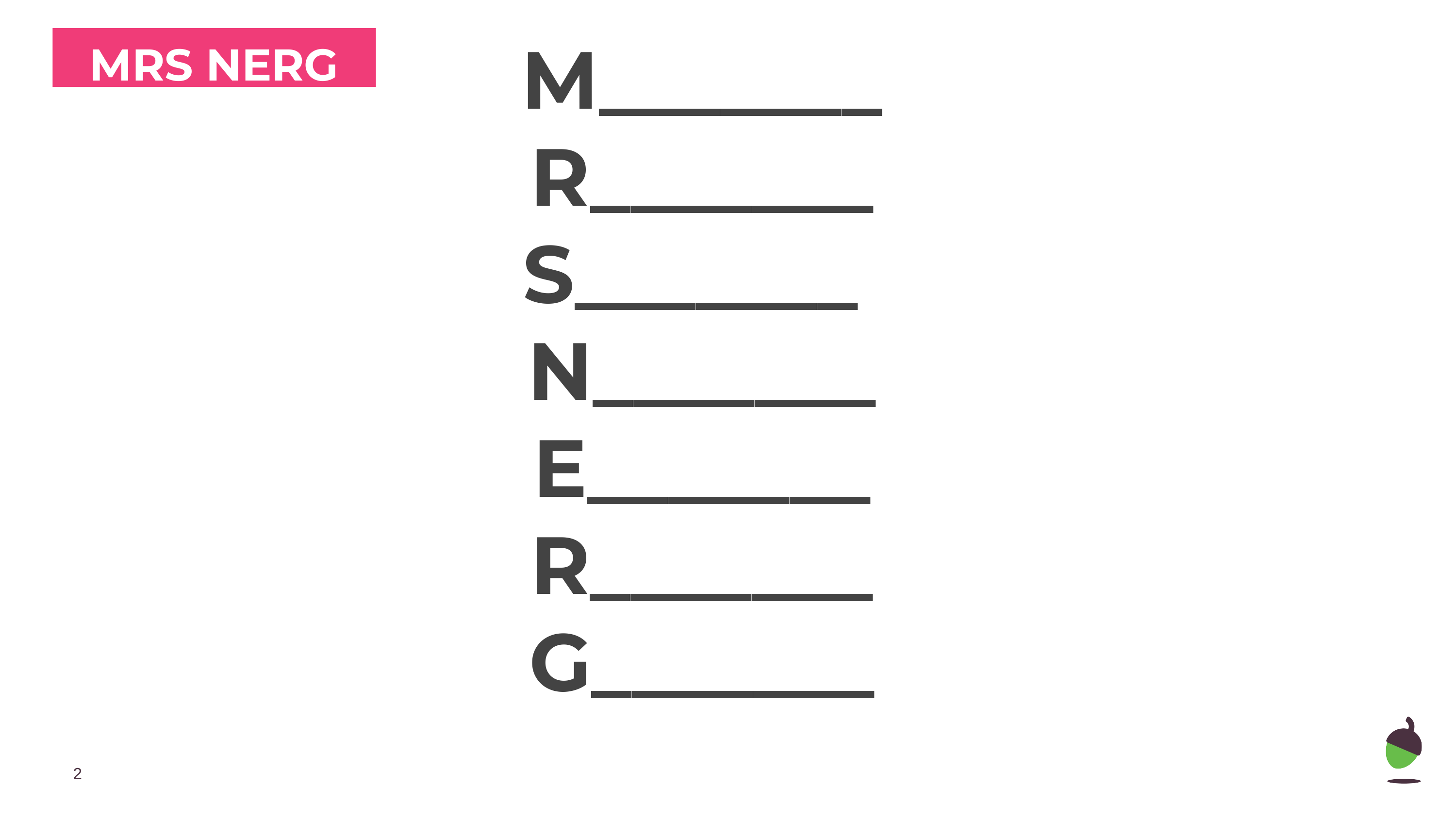

# MRS NERG
M_______
R_______
S_______
N_______
E_______
R_______
G_______
2